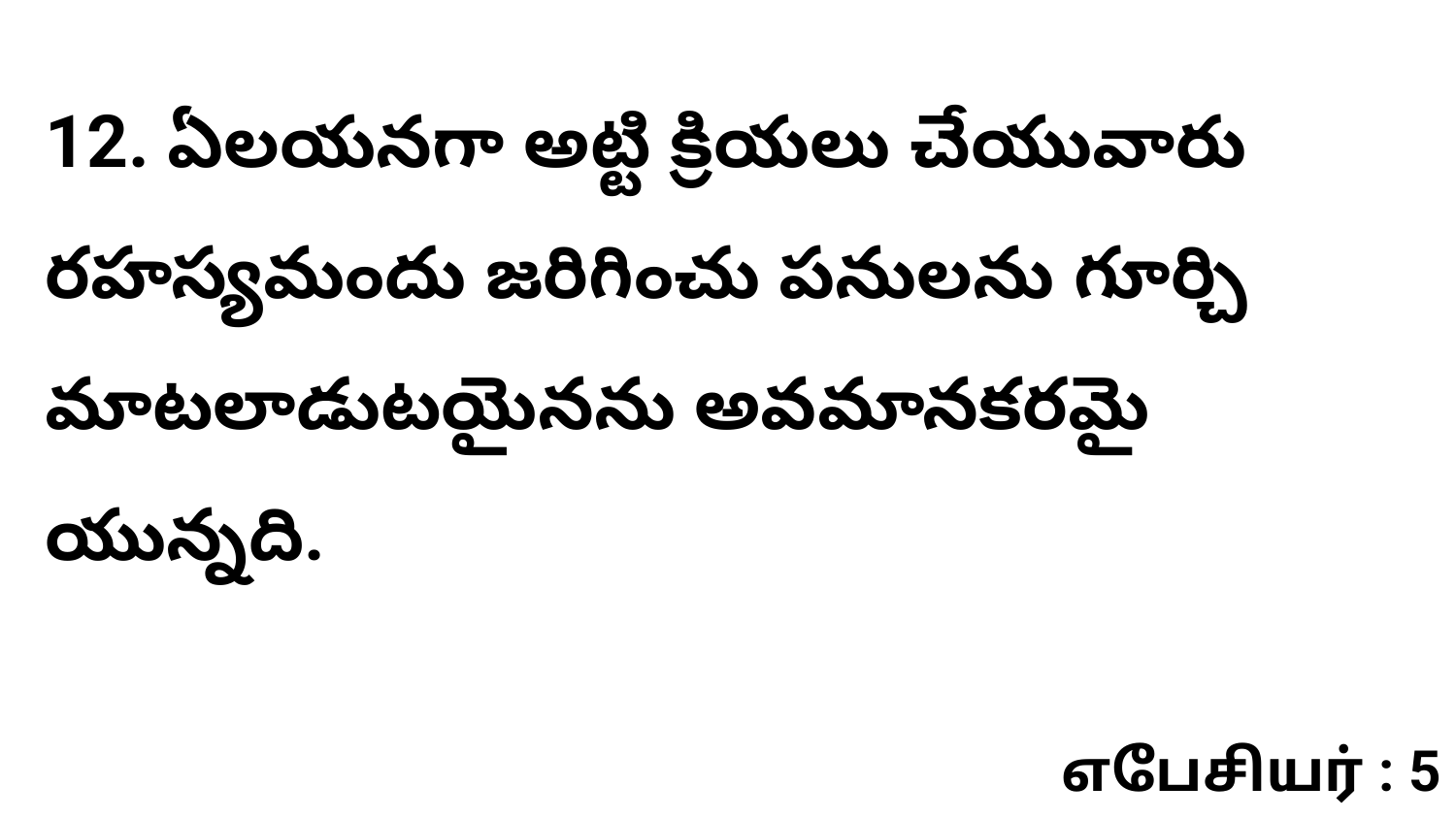

12. ఏలయనగా అట్టి క్రియలు చేయువారు రహస్యమందు జరిగించు పనులను గూర్చి మాటలాడుటయైనను అవమానకరమై యున్నది.
எபேசியர் : 5